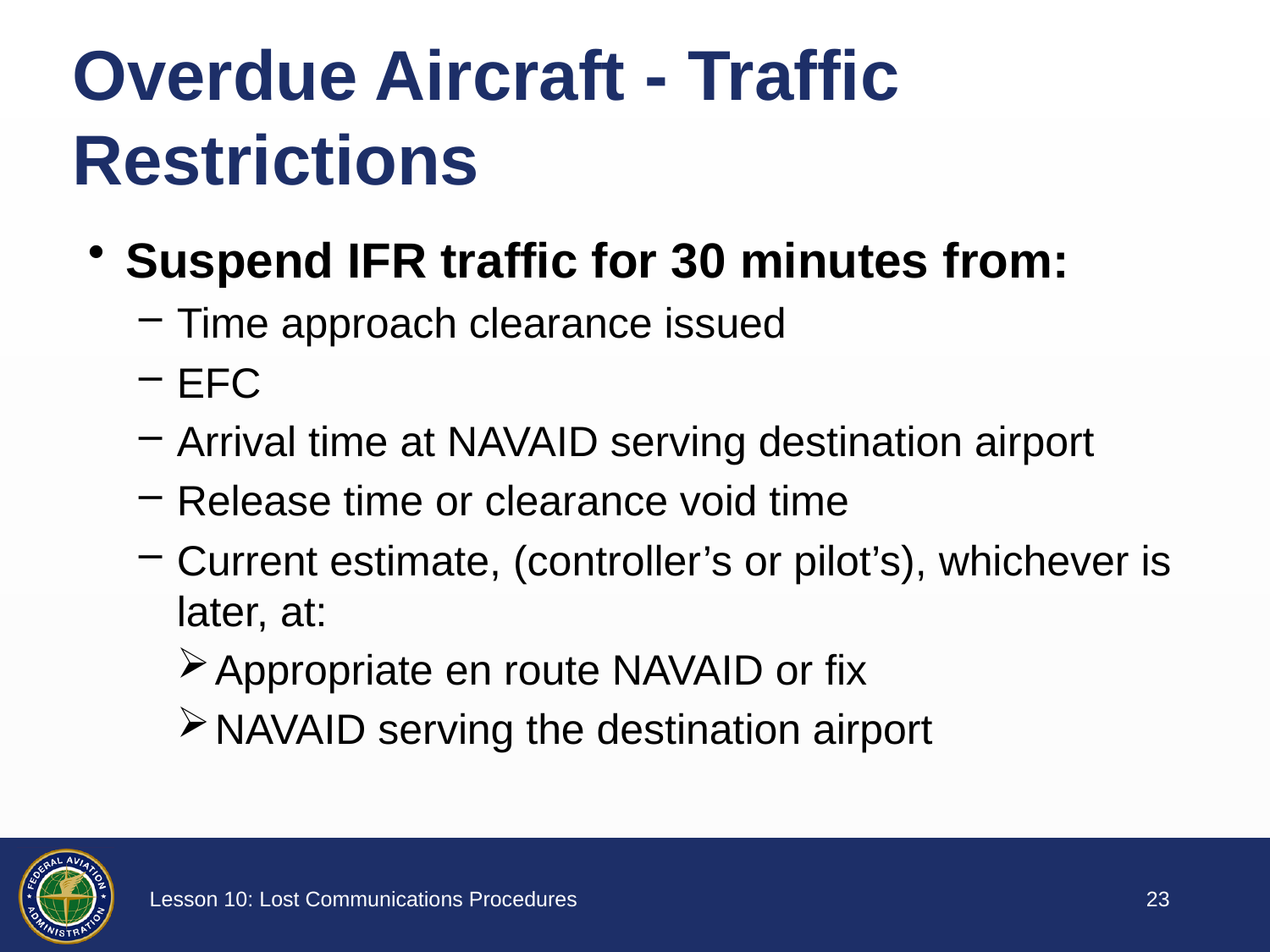

# Overdue Aircraft - Traffic Restrictions
Suspend IFR traffic for 30 minutes from:
Time approach clearance issued
EFC
Arrival time at NAVAID serving destination airport
Release time or clearance void time
Current estimate, (controller’s or pilot’s), whichever is later, at:
Appropriate en route NAVAID or fix
NAVAID serving the destination airport

23